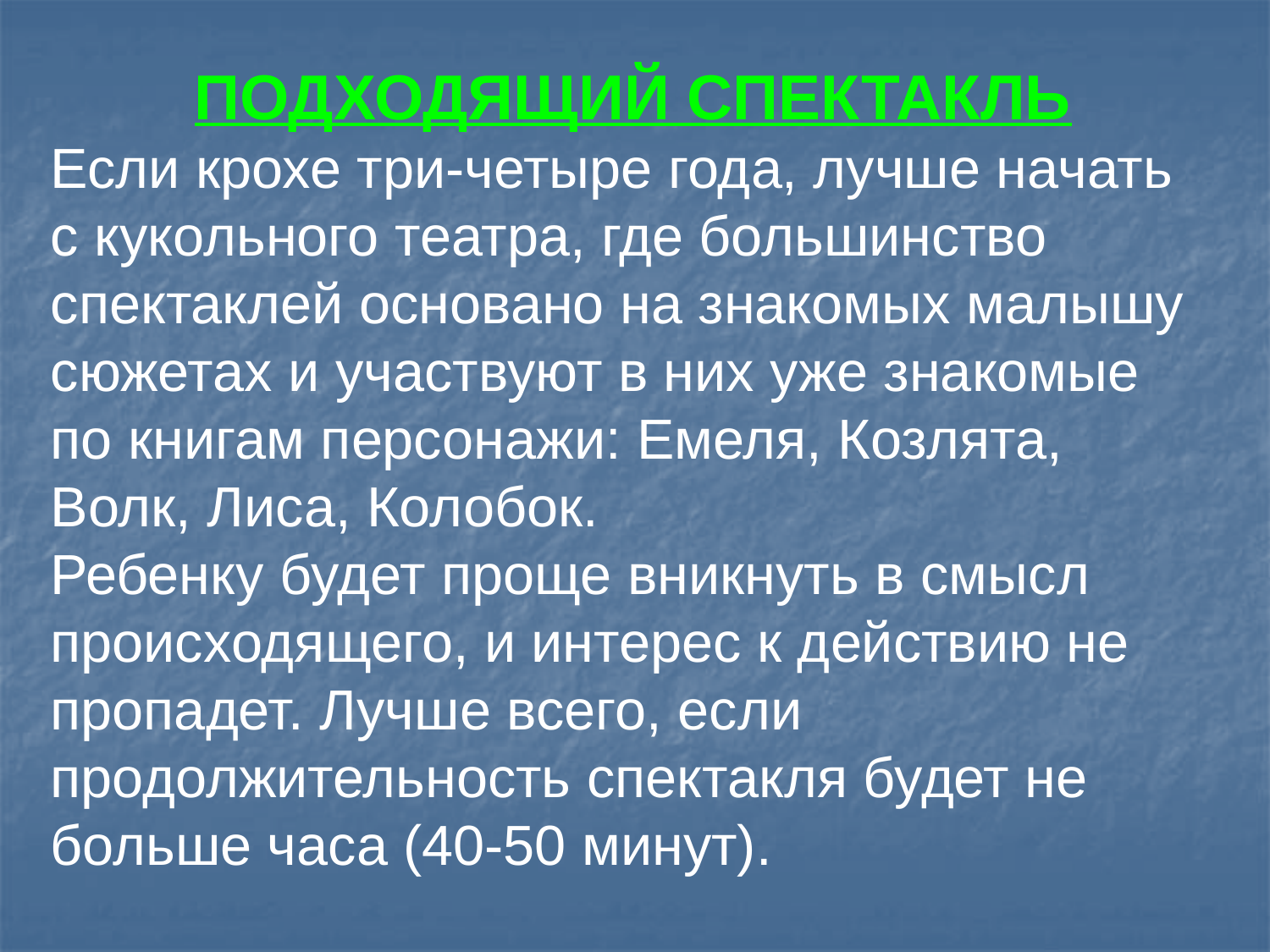

ПОДХОДЯЩИЙ СПЕКТАКЛЬ
Если крохе три-четыре года, лучше начать с кукольного театра, где большинство спектаклей основано на знакомых малышу сюжетах и участвуют в них уже знакомые по книгам персонажи: Емеля, Козлята, Волк, Лиса, Колобок.
Ребенку будет проще вникнуть в смысл происходящего, и интерес к действию не пропадет. Лучше всего, если продолжительность спектакля будет не больше часа (40-50 минут).